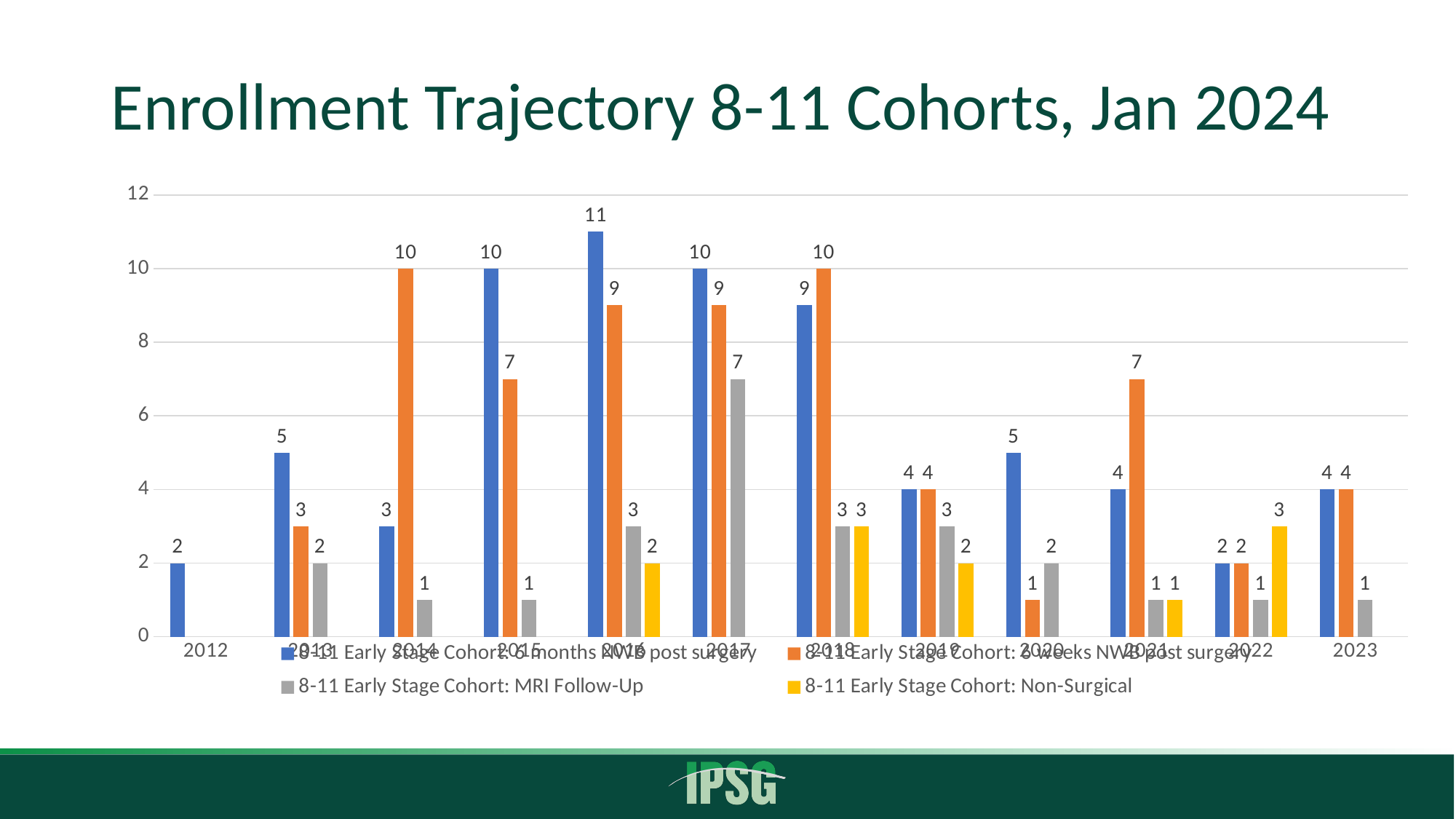

# Enrollment Trajectory 8-11 Cohorts, Jan 2024

### Chart

| Category | 8-11 Early Stage Cohort: 6 months NWB post surgery | 8-11 Early Stage Cohort: 6 weeks NWB post surgery | 8-11 Early Stage Cohort: MRI Follow-Up | 8-11 Early Stage Cohort: Non-Surgical |
|---|---|---|---|---|
| 2012 | 2.0 | None | None | None |
| 2013 | 5.0 | 3.0 | 2.0 | None |
| 2014 | 3.0 | 10.0 | 1.0 | None |
| 2015 | 10.0 | 7.0 | 1.0 | None |
| 2016 | 11.0 | 9.0 | 3.0 | 2.0 |
| 2017 | 10.0 | 9.0 | 7.0 | None |
| 2018 | 9.0 | 10.0 | 3.0 | 3.0 |
| 2019 | 4.0 | 4.0 | 3.0 | 2.0 |
| 2020 | 5.0 | 1.0 | 2.0 | None |
| 2021 | 4.0 | 7.0 | 1.0 | 1.0 |
| 2022 | 2.0 | 2.0 | 1.0 | 3.0 |
| 2023 | 4.0 | 4.0 | 1.0 | None |